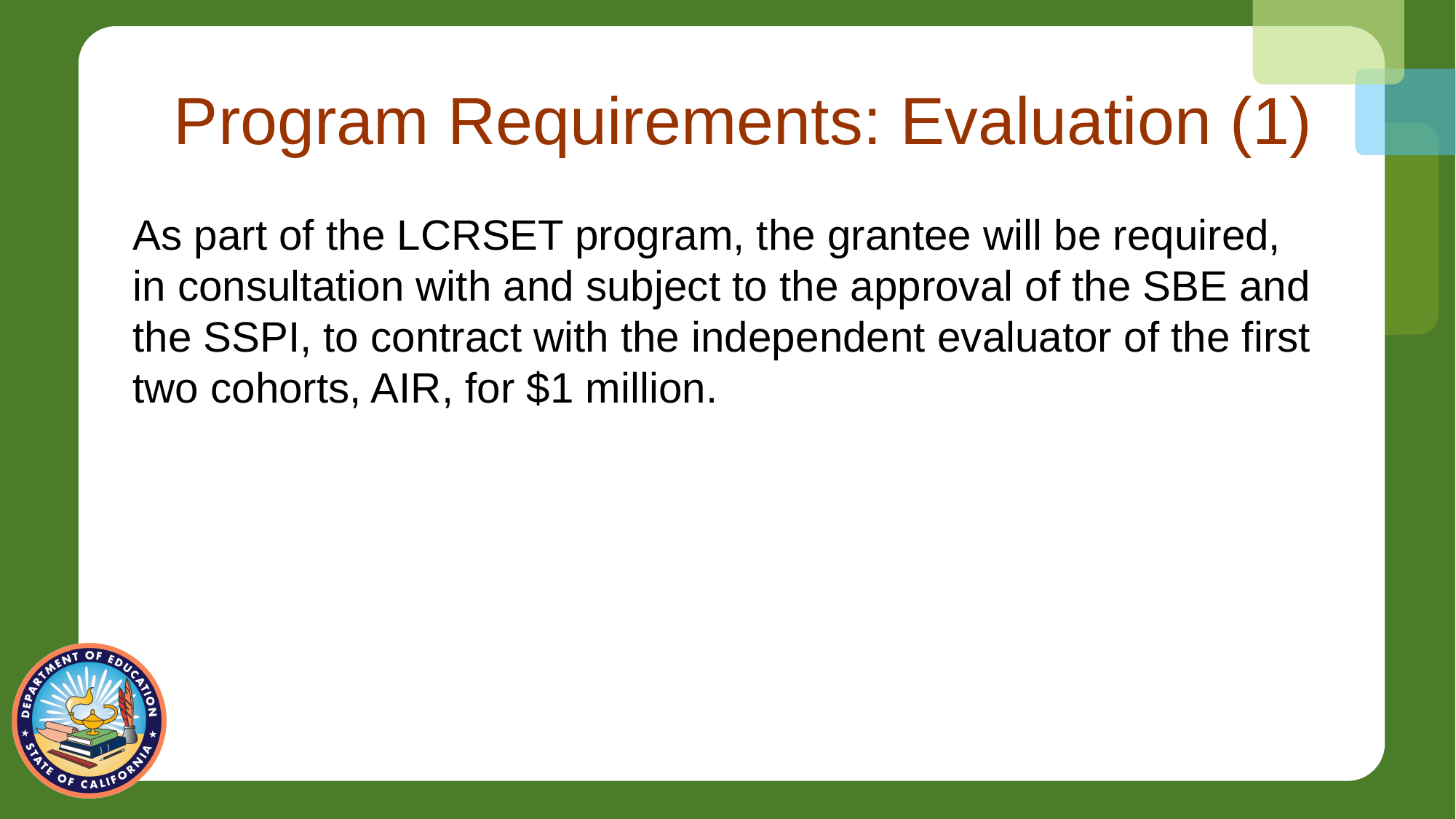

# Program Requirements: Evaluation (1)
As part of the LCRSET program, the grantee will be required, in consultation with and subject to the approval of the SBE and the SSPI, to contract with the independent evaluator of the first two cohorts, AIR, for $1 million.